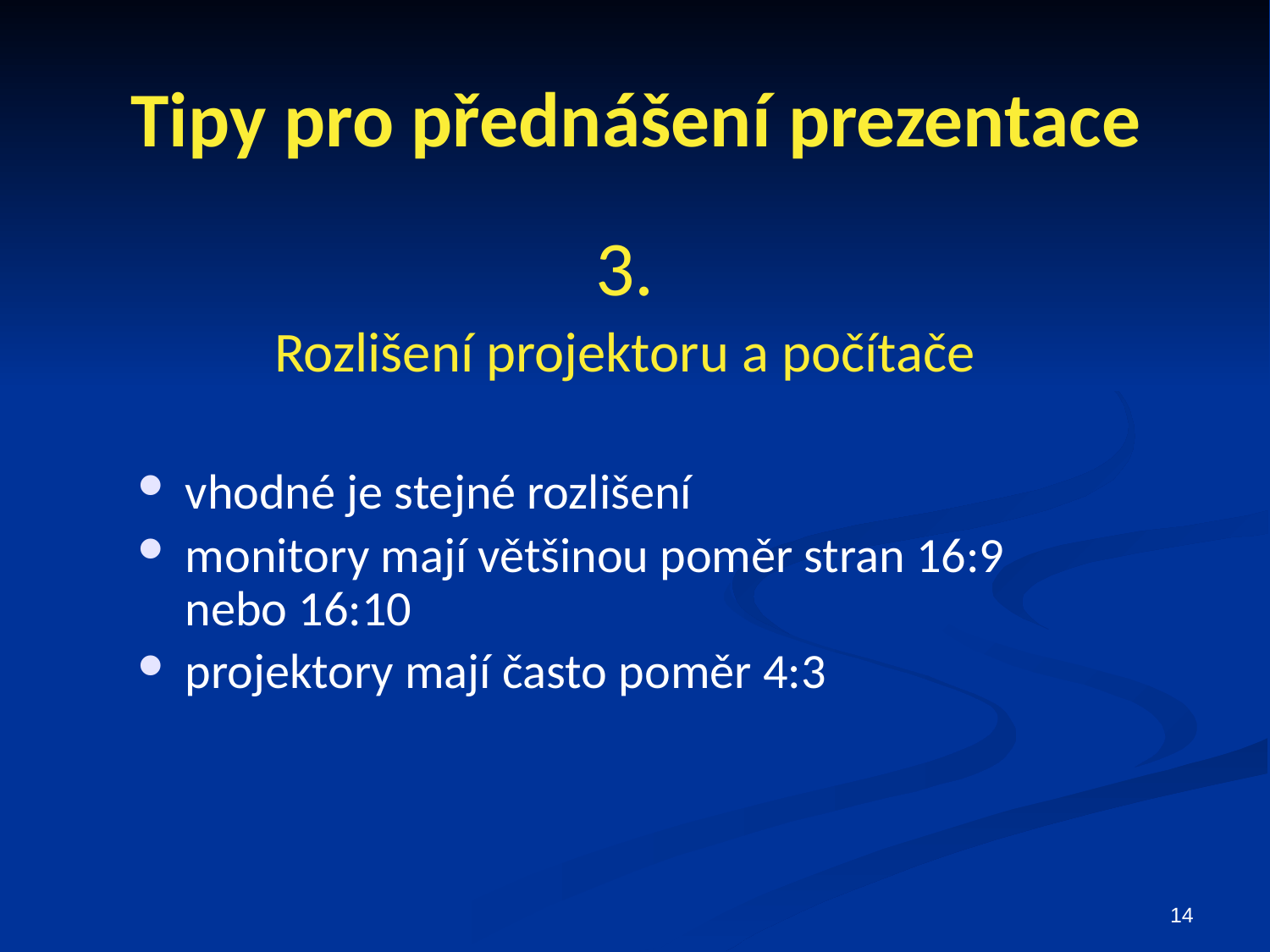

# Tipy pro přednášení prezentace
3.
Rozlišení projektoru a počítače

vhodné je stejné rozlišení
monitory mají většinou poměr stran 16:9 nebo 16:10
projektory mají často poměr 4:3

14